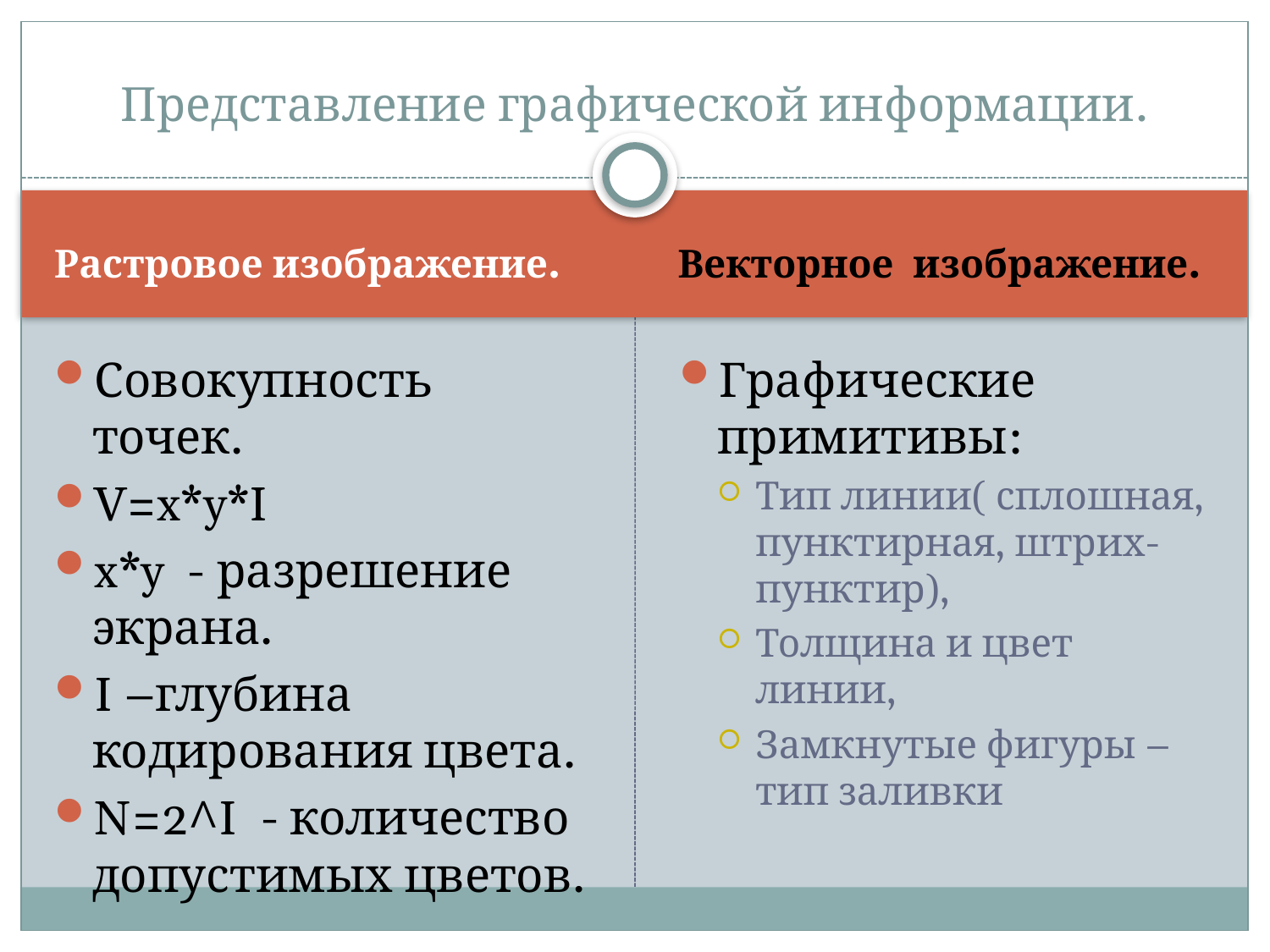

# Представление графической информации.
Растровое изображение.
Векторное  изображение.
Совокупность точек.
V=x*y*I
x*y  - разрешение экрана.
I –глубина кодирования цвета.
N=2^I  - количество допустимых цветов.
Графические примитивы:
Тип линии( сплошная, пунктирная, штрих-пунктир),
Толщина и цвет линии,
Замкнутые фигуры – тип заливки